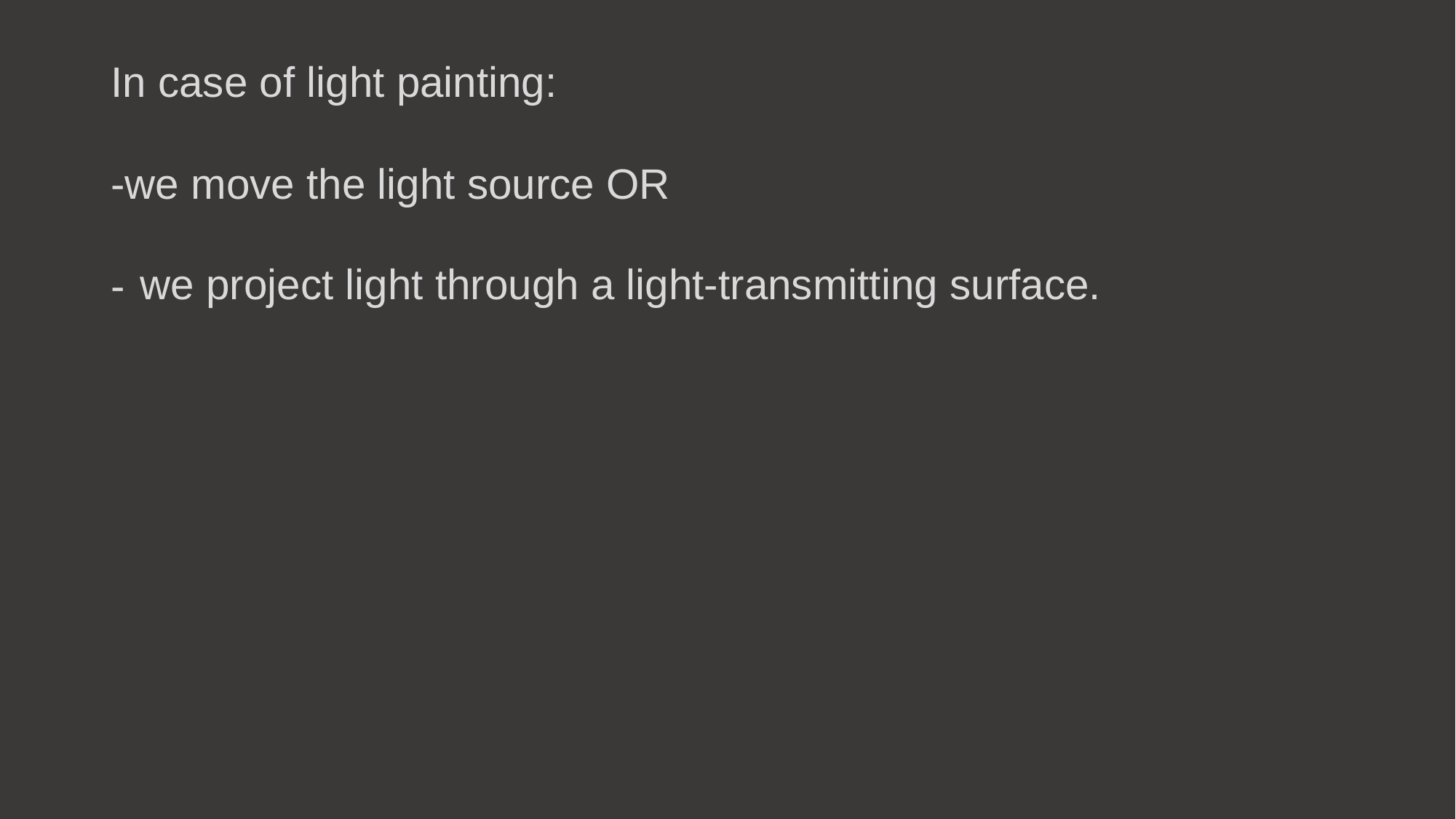

# In case of light painting: -we move the light source OR -

we project light through a light-transmitting surface.